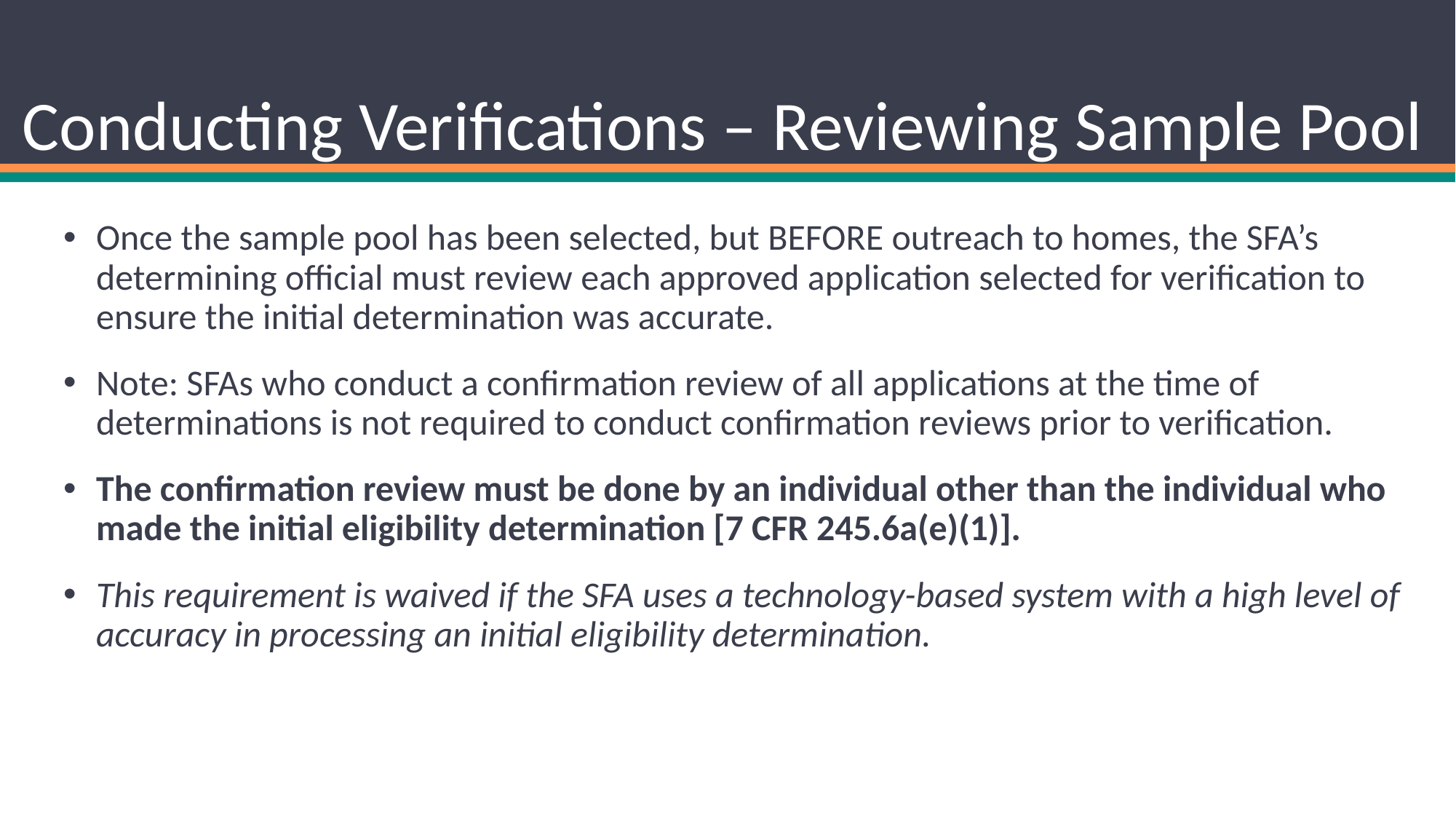

# Conducting Verifications – Reviewing Sample Pool

Once the sample pool has been selected, but BEFORE outreach to homes, the SFA’s determining official must review each approved application selected for verification to ensure the initial determination was accurate.
Note: SFAs who conduct a confirmation review of all applications at the time of determinations is not required to conduct confirmation reviews prior to verification.
The confirmation review must be done by an individual other than the individual who made the initial eligibility determination [7 CFR 245.6a(e)(1)].
This requirement is waived if the SFA uses a technology-based system with a high level of accuracy in processing an initial eligibility determination.